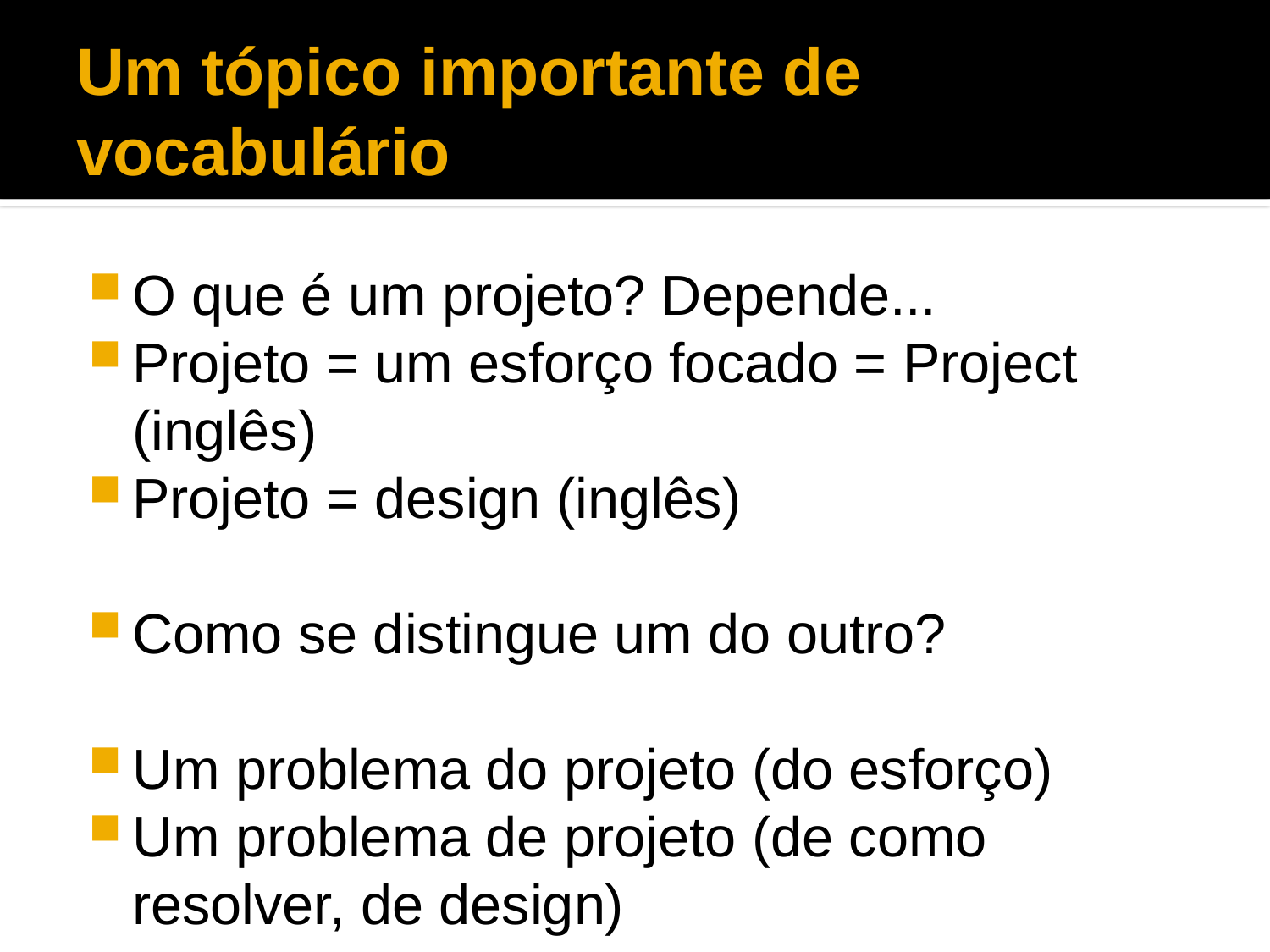

# Um tópico importante de vocabulário
O que é um projeto? Depende...
Projeto = um esforço focado = Project (inglês)
Projeto = design (inglês)

Como se distingue um do outro?

Um problema do projeto (do esforço)
Um problema de projeto (de como resolver, de design)